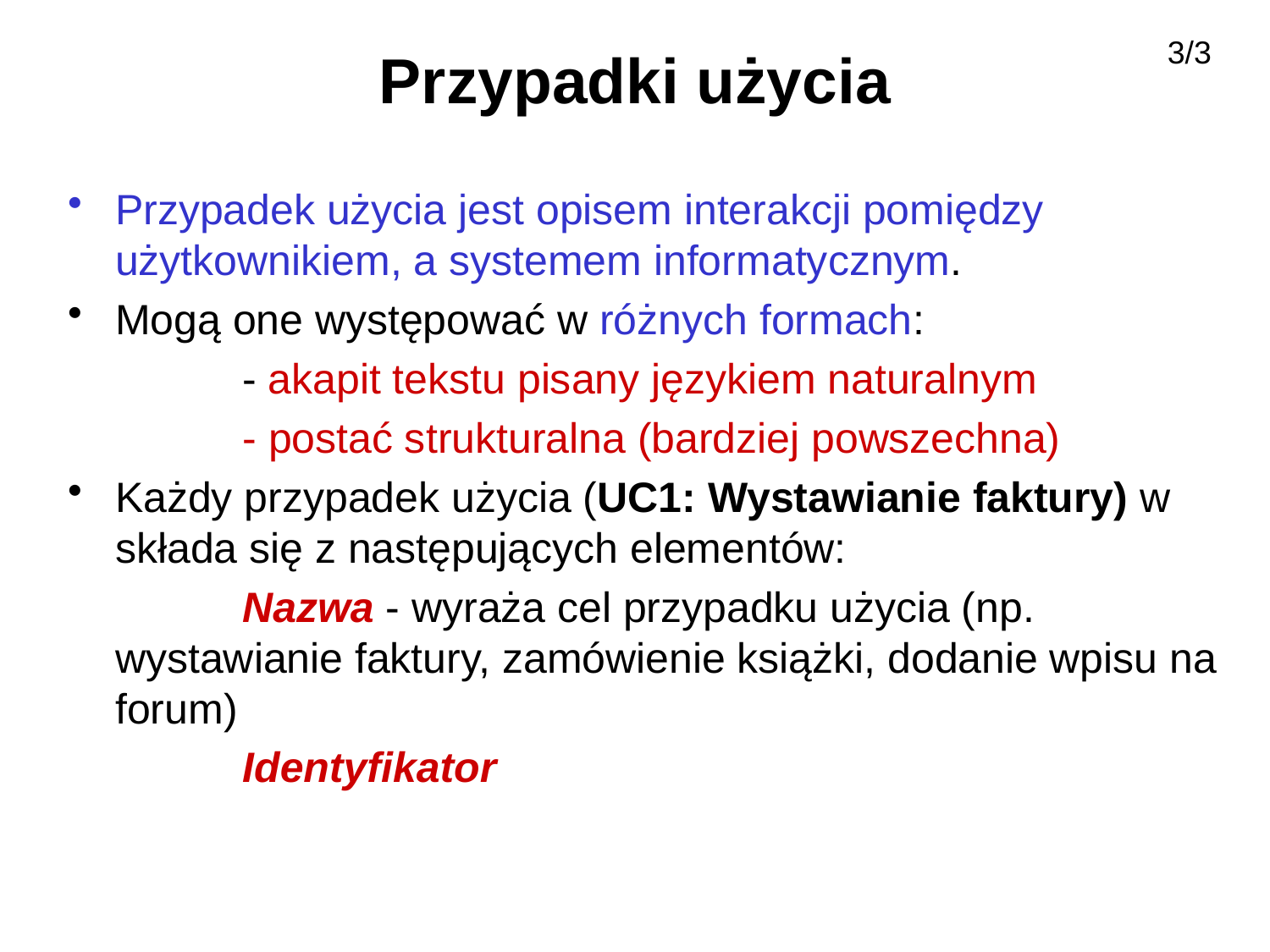

3/3
# Przypadki użycia
Przypadek użycia jest opisem interakcji pomiędzy użytkownikiem, a systemem informatycznym.
Mogą one występować w różnych formach:
		- akapit tekstu pisany językiem naturalnym
		- postać strukturalna (bardziej powszechna)
Każdy przypadek użycia (UC1: Wystawianie faktury) w składa się z następujących elementów:
		Nazwa - wyraża cel przypadku użycia (np. wystawianie faktury, zamówienie książki, dodanie wpisu na forum)
		Identyfikator